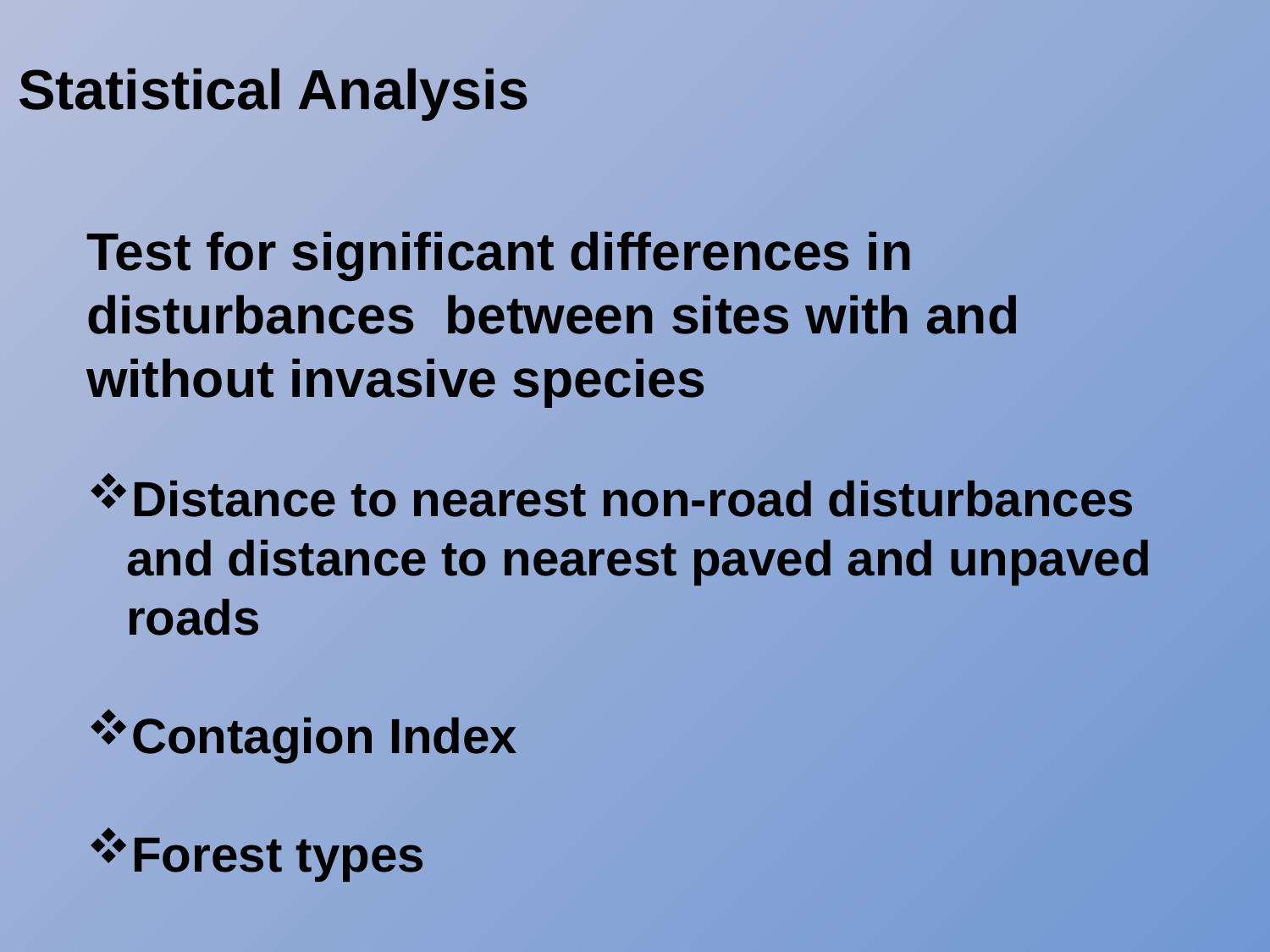

# Statistical Analysis
Test for significant differences in disturbances  between sites with and without invasive species

Distance to nearest non-road disturbances and distance to nearest paved and unpaved roads

Contagion Index

Forest types